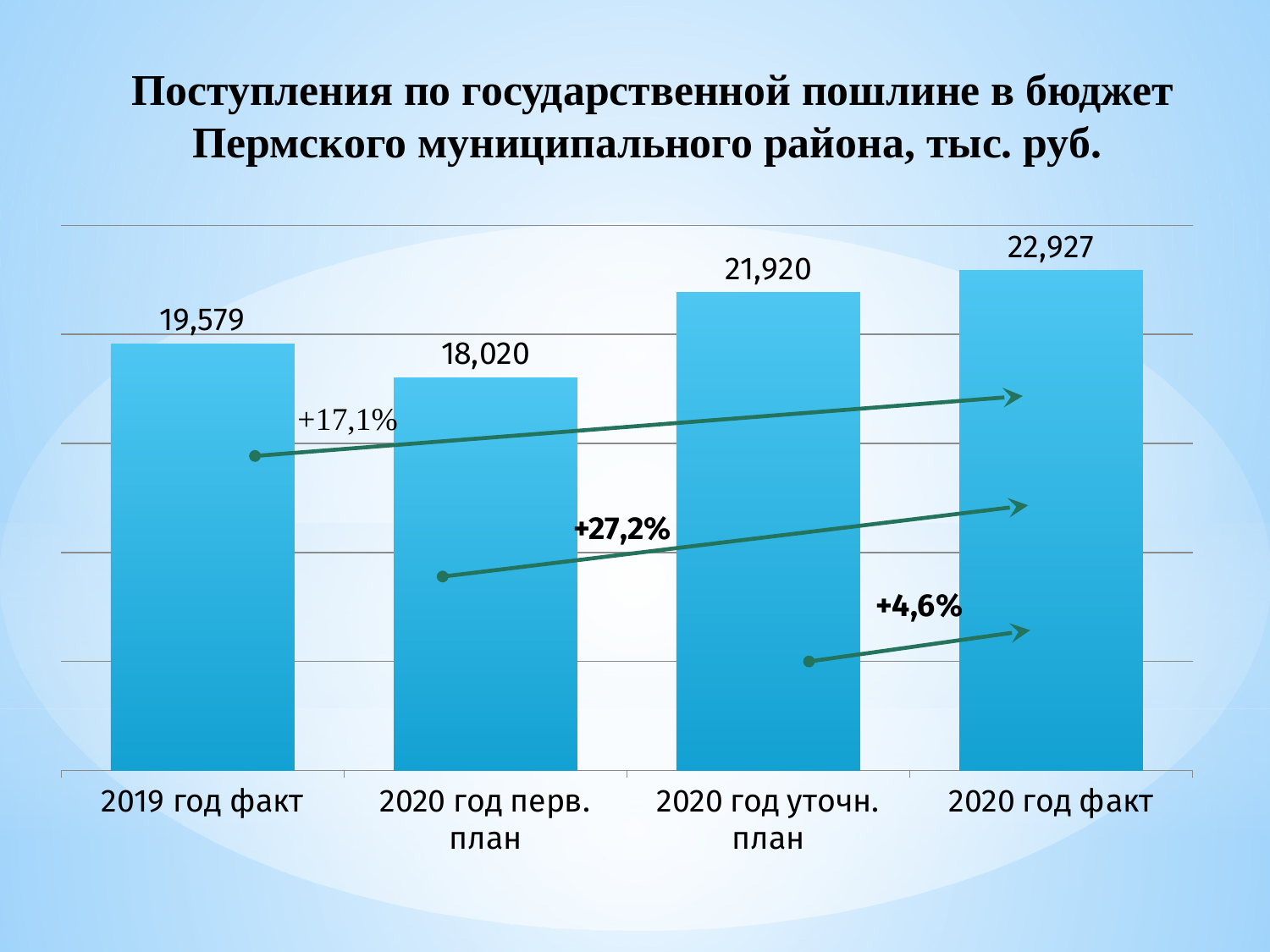

Поступления по государственной пошлине в бюджет Пермского муниципального района, тыс. руб.

### Chart

| Category | Государственная пошлина |
|---|---|
| 2019 год факт | 19579.0 |
| 2020 год перв. план | 18020.0 |
| 2020 год уточн. план | 21920.0 |
| 2020 год факт | 22927.345 |
+27,2%
+4,6%